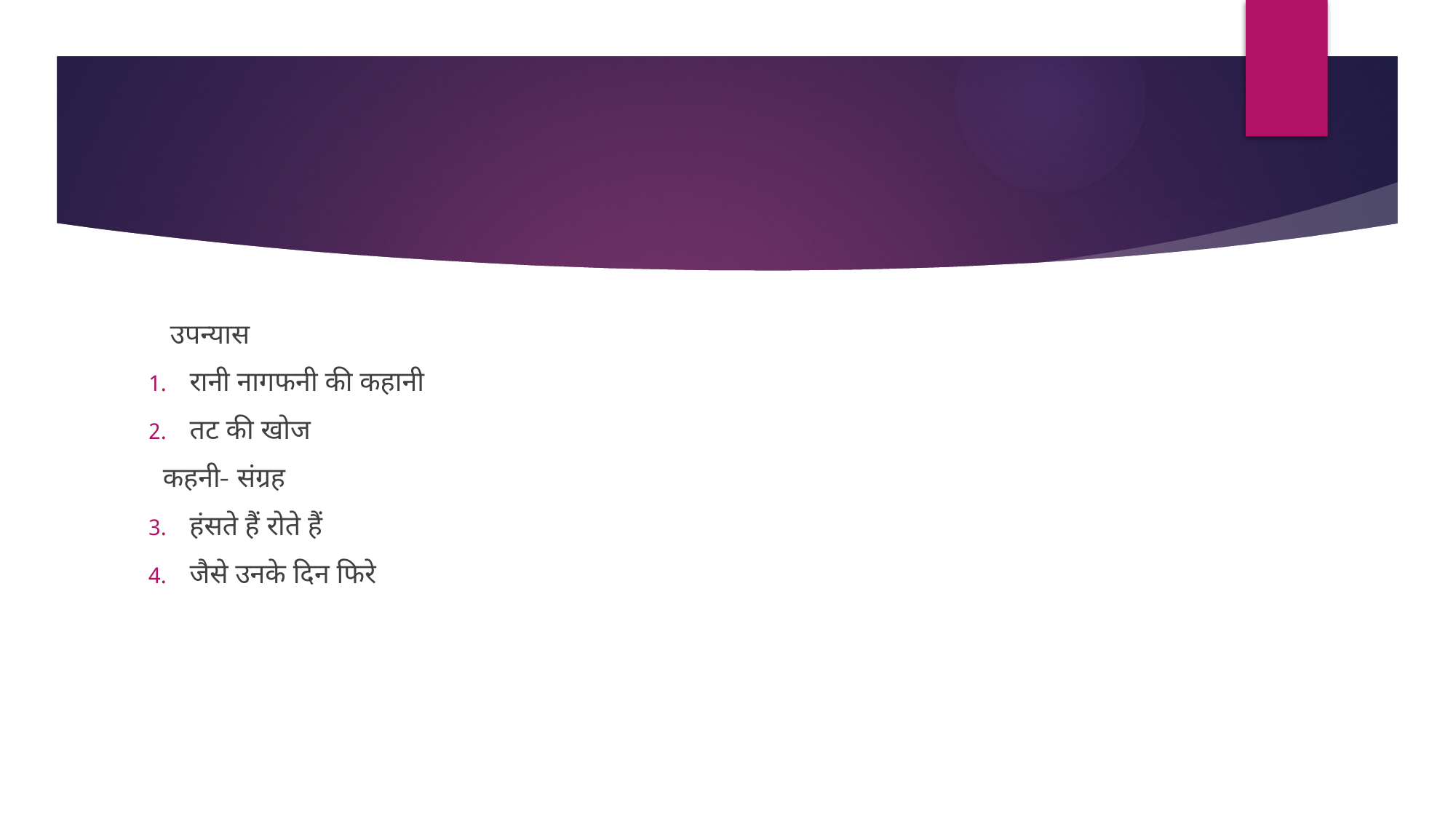

#
   उपन्यास
रानी नागफनी की कहानी
तट की खोज
  कहनी- संग्रह
हंसते हैं रोते हैं
जैसे उनके दिन फिरे